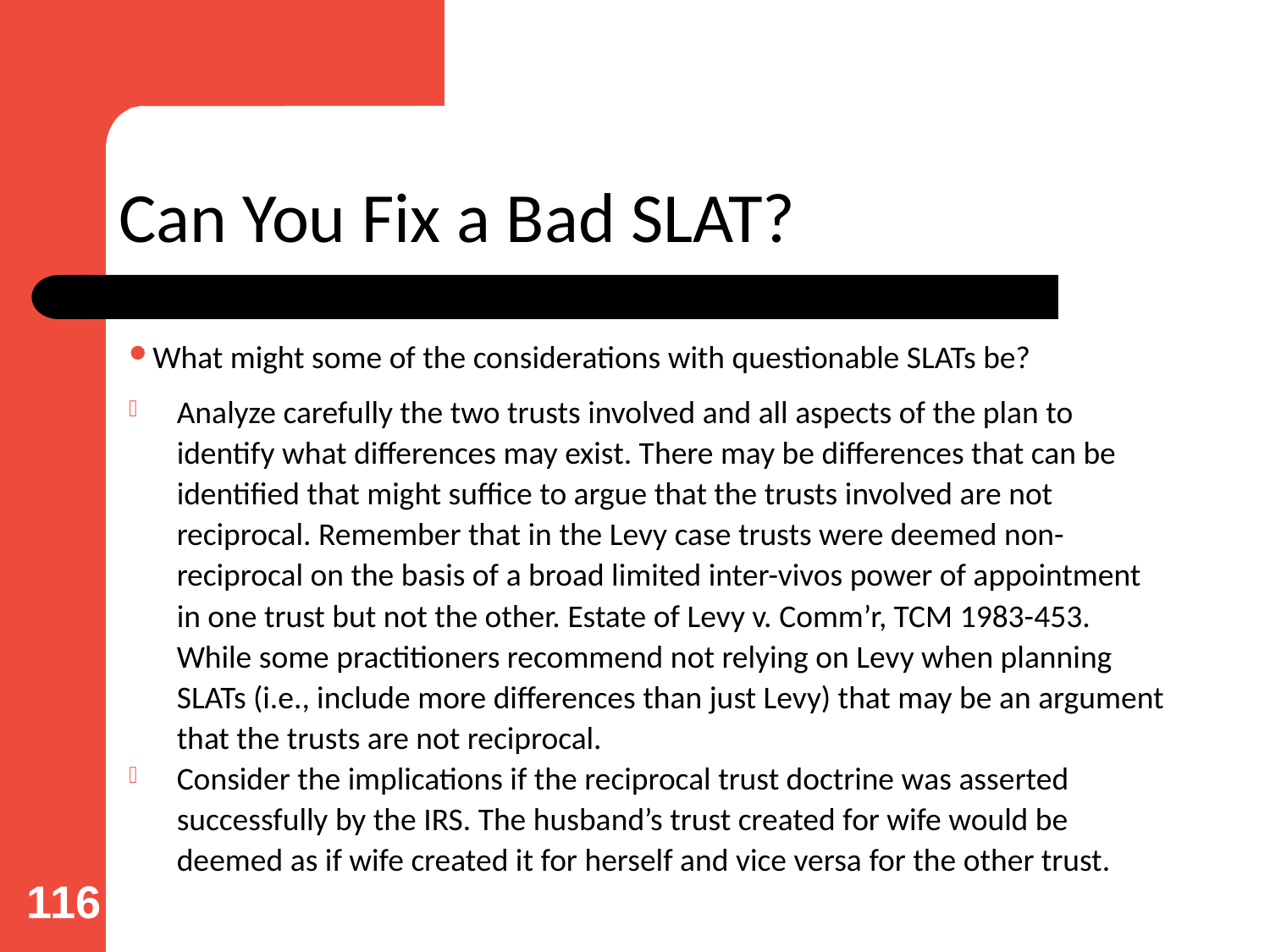

# Can You Fix a Bad SLAT?
What might some of the considerations with questionable SLATs be?
Analyze carefully the two trusts involved and all aspects of the plan to identify what differences may exist. There may be differences that can be identified that might suffice to argue that the trusts involved are not reciprocal. Remember that in the Levy case trusts were deemed non-reciprocal on the basis of a broad limited inter-vivos power of appointment in one trust but not the other. Estate of Levy v. Comm’r, TCM 1983-453.  While some practitioners recommend not relying on Levy when planning SLATs (i.e., include more differences than just Levy) that may be an argument that the trusts are not reciprocal.
Consider the implications if the reciprocal trust doctrine was asserted successfully by the IRS. The husband’s trust created for wife would be deemed as if wife created it for herself and vice versa for the other trust.
116